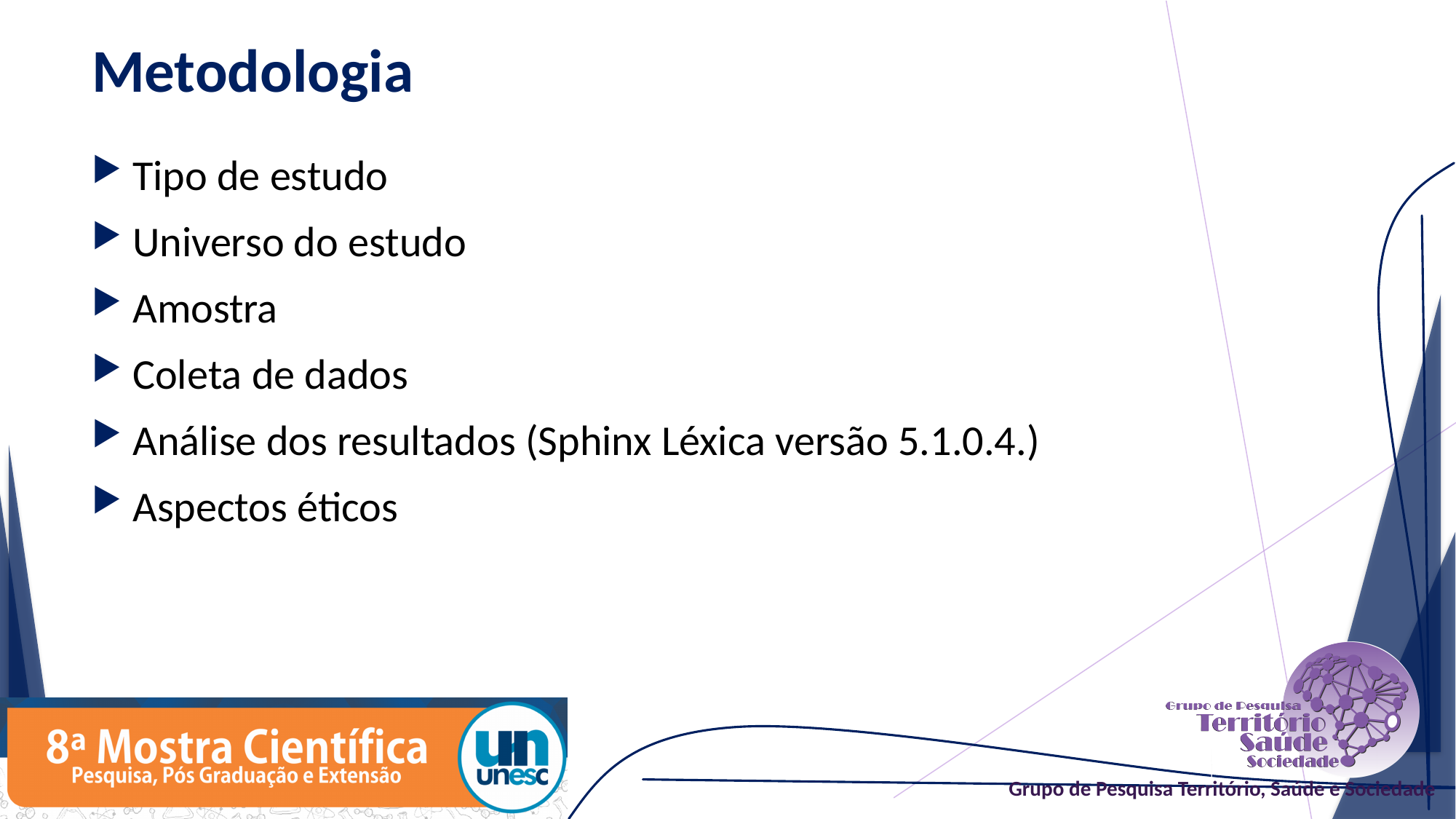

# Metodologia
Tipo de estudo
Universo do estudo
Amostra
Coleta de dados
Análise dos resultados (Sphinx Léxica versão 5.1.0.4.)
Aspectos éticos